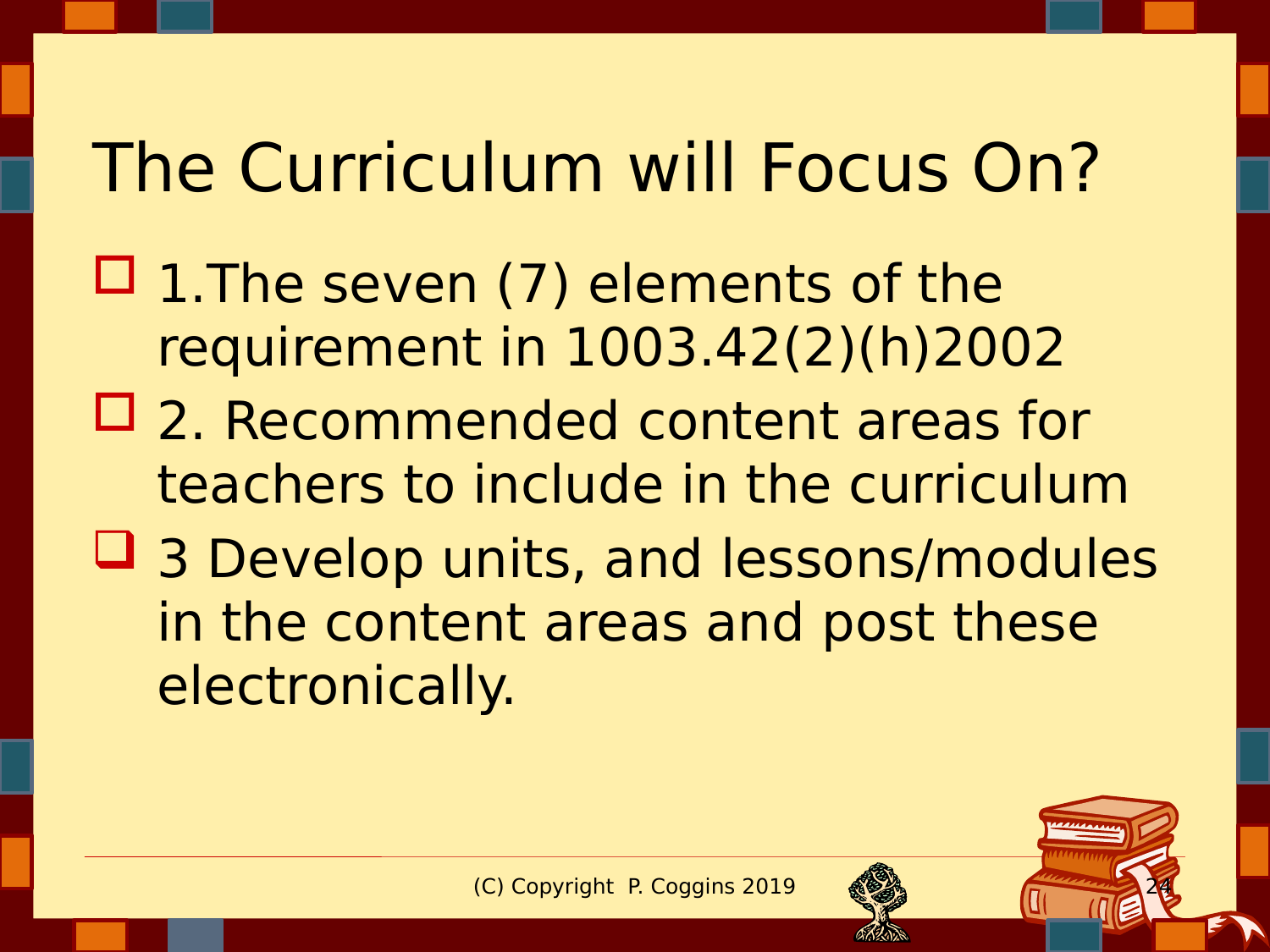

# The Curriculum will Focus On?
1.The seven (7) elements of the requirement in 1003.42(2)(h)2002
2. Recommended content areas for teachers to include in the curriculum
3 Develop units, and lessons/modules in the content areas and post these electronically.
(C) Copyright  P. Coggins 2019
24